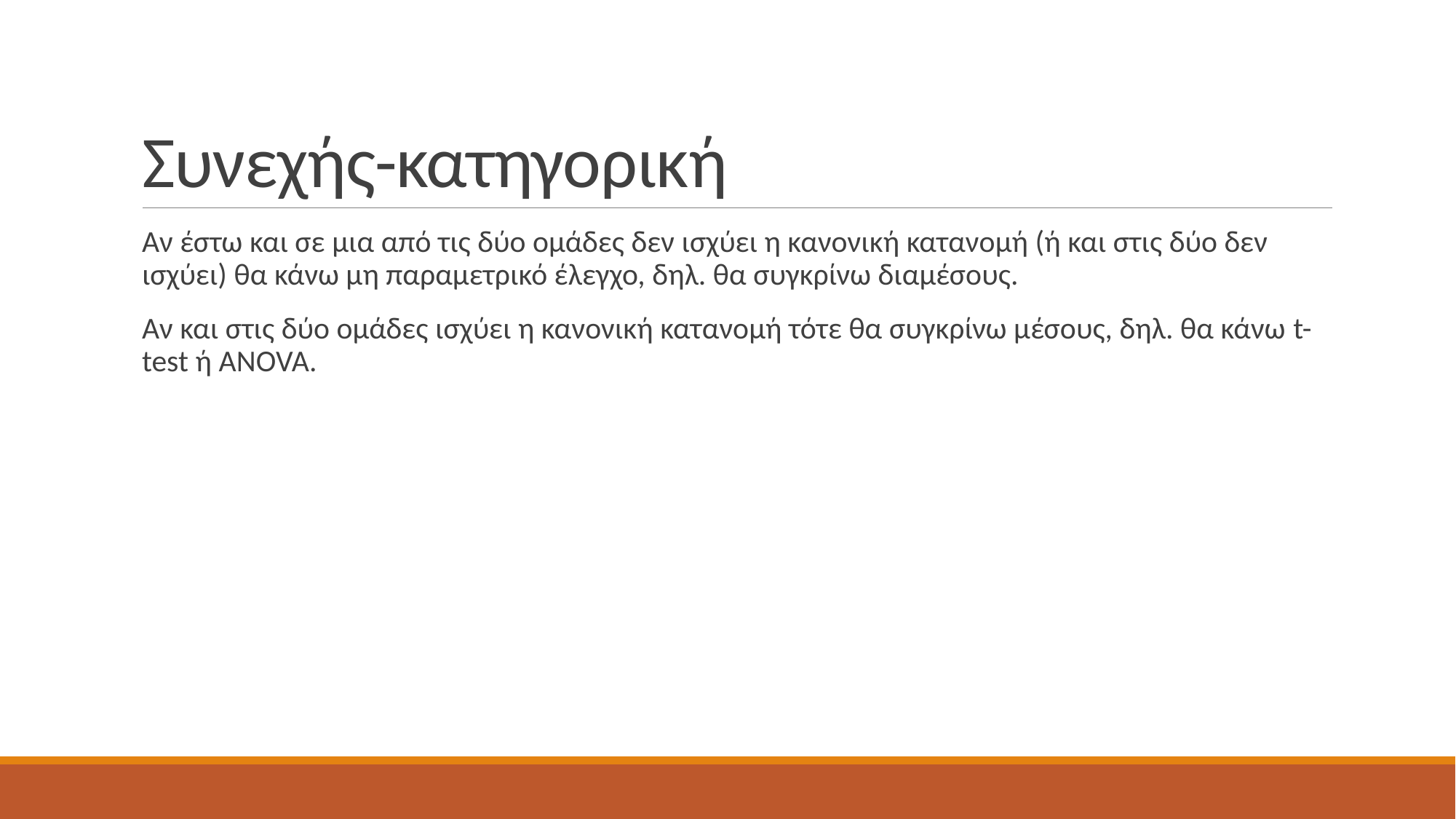

# Συνεχής-κατηγορική
Αν έστω και σε μια από τις δύο ομάδες δεν ισχύει η κανονική κατανομή (ή και στις δύο δεν ισχύει) θα κάνω μη παραμετρικό έλεγχο, δηλ. θα συγκρίνω διαμέσους.
Αν και στις δύο ομάδες ισχύει η κανονική κατανομή τότε θα συγκρίνω μέσους, δηλ. θα κάνω t-test ή ANOVA.